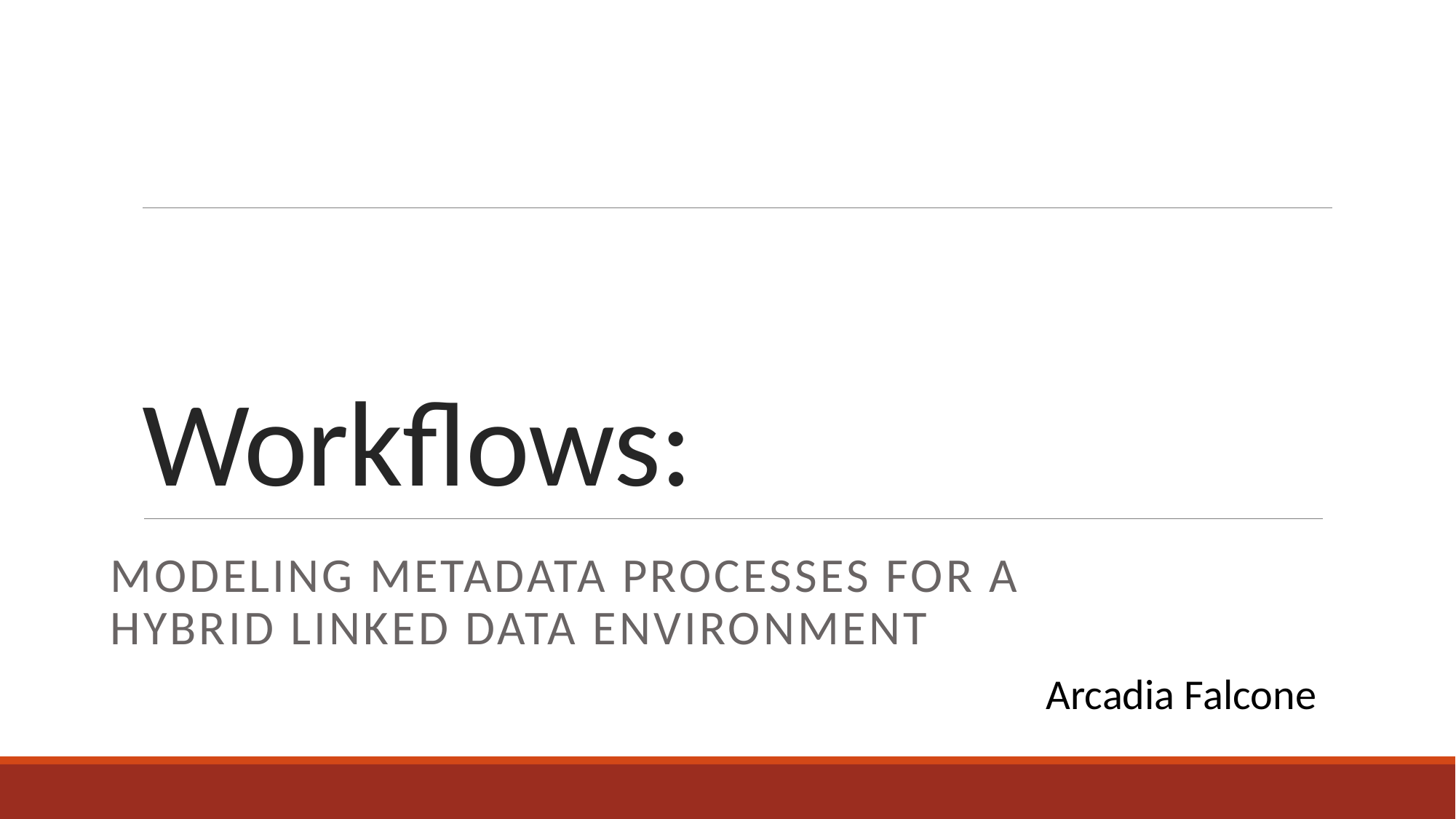

# Workflows:
Modeling metadata processes for a             hybrid linked data environment
Arcadia Falcone